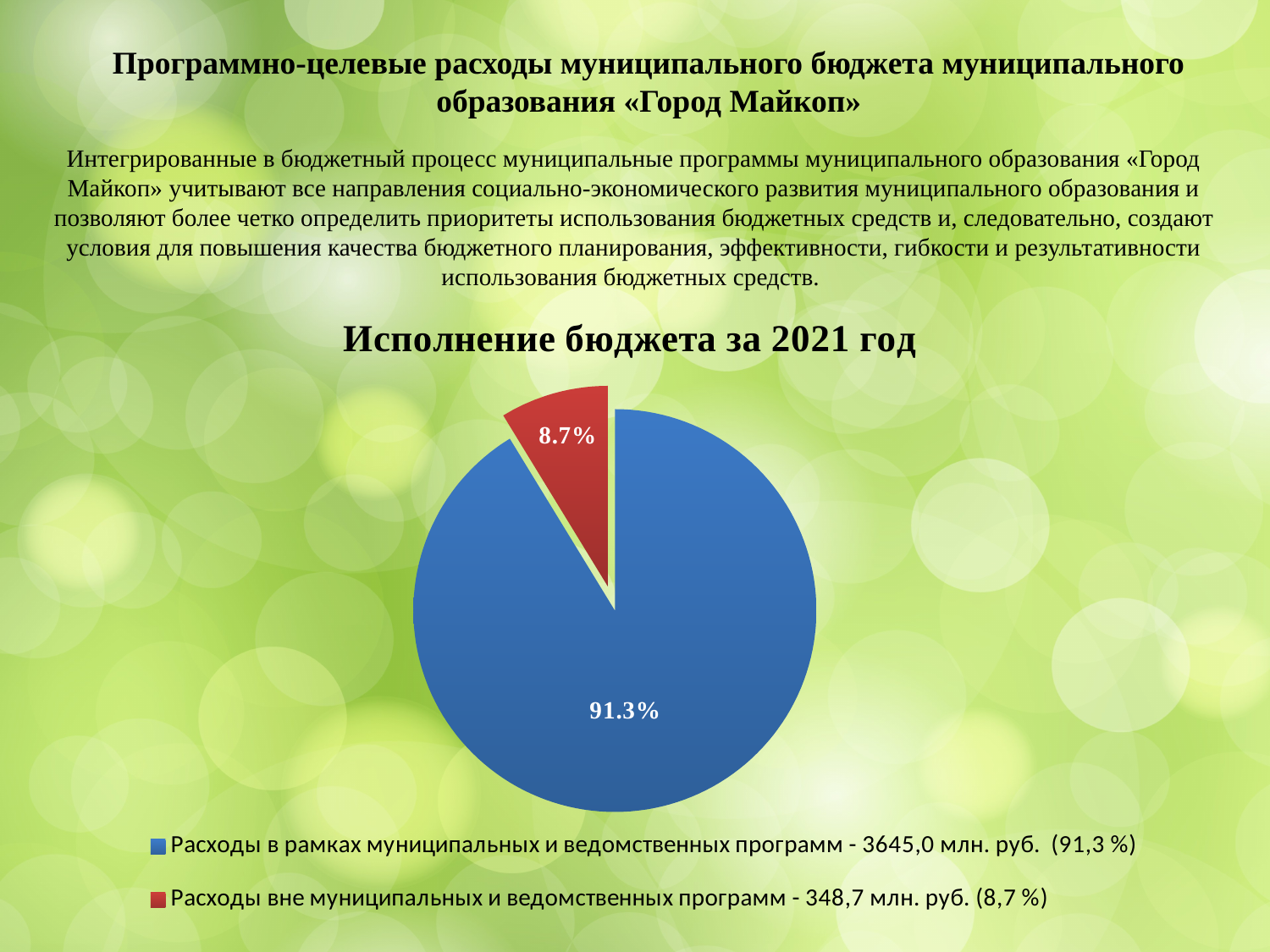

Программно-целевые расходы муниципального бюджета муниципального образования «Город Майкоп»
Интегрированные в бюджетный процесс муниципальные программы муниципального образования «Город Майкоп» учитывают все направления социально-экономического развития муниципального образования и позволяют более четко определить приоритеты использования бюджетных средств и, следовательно, создают условия для повышения качества бюджетного планирования, эффективности, гибкости и результативности использования бюджетных средств.

### Chart: Исполнение бюджета за 2021 год

| Category | Продажи |
|---|---|
| Расходы в рамках муниципальных и ведомственных программ - 3645,0 млн. руб.  (91,3 %) | 3645.0 |
| Расходы вне муниципальных и ведомственных программ - 348,7 млн. руб. (8,7 %) | 348.7 |